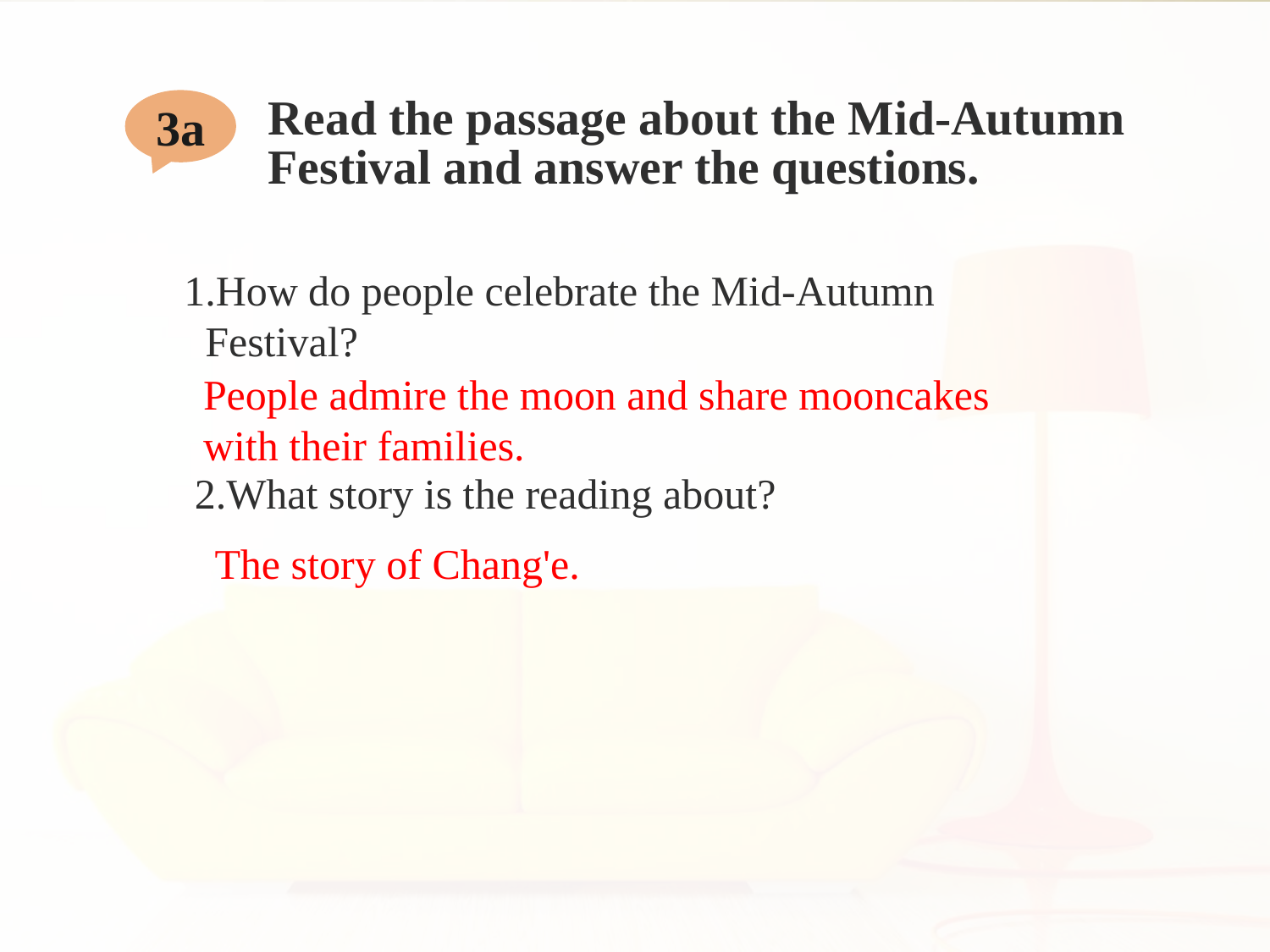

3a
# Read the passage about the Mid-Autumn Festival and answer the questions.
 1.How do people celebrate the Mid-Autumn
   Festival?

  2.What story is the reading about?

People admire the moon and share mooncakes with their families.
The story of Chang'e.